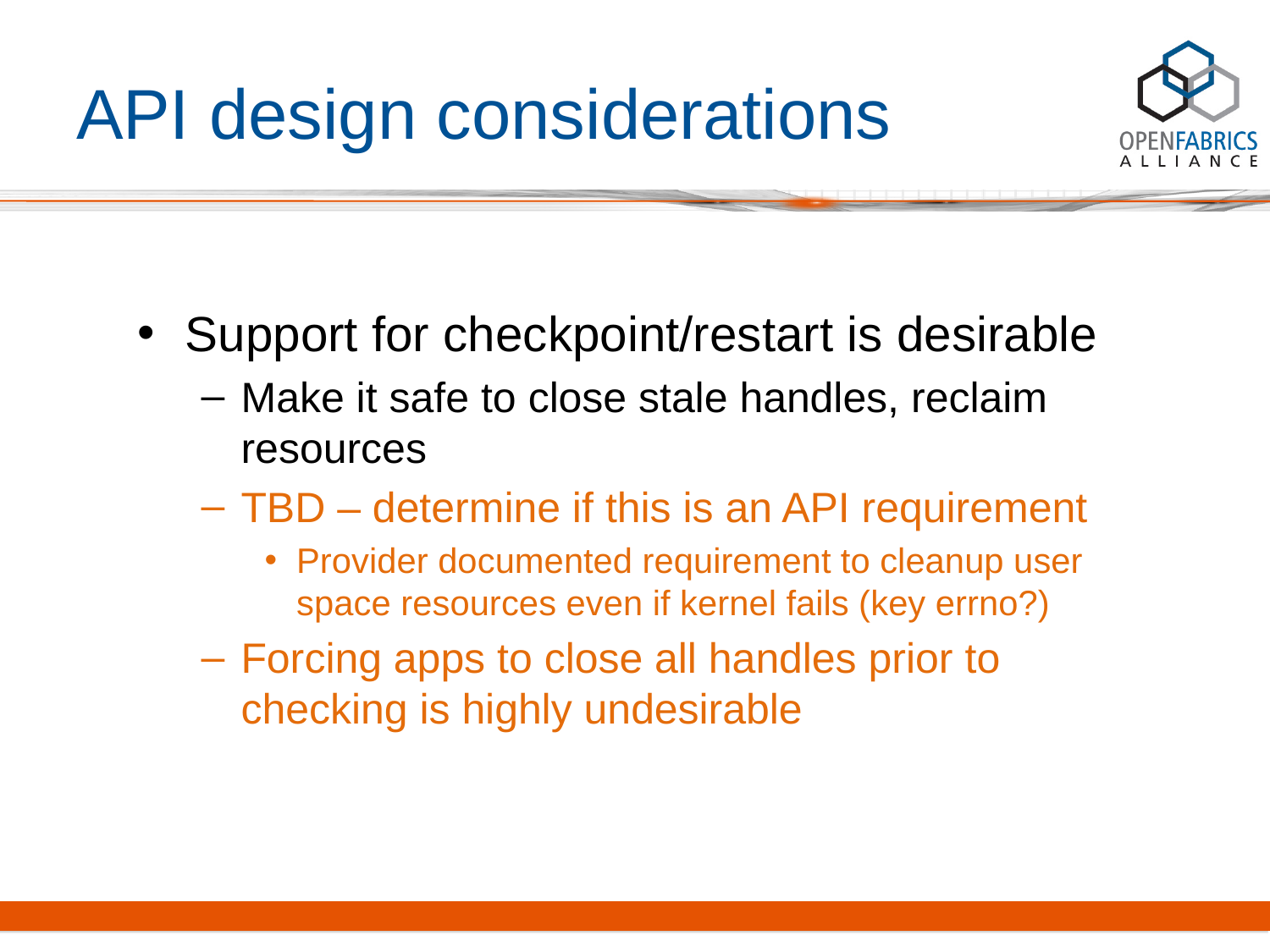

# API design considerations
Support for checkpoint/restart is desirable
Make it safe to close stale handles, reclaim resources
TBD – determine if this is an API requirement
Provider documented requirement to cleanup user space resources even if kernel fails (key errno?)
Forcing apps to close all handles prior to checking is highly undesirable